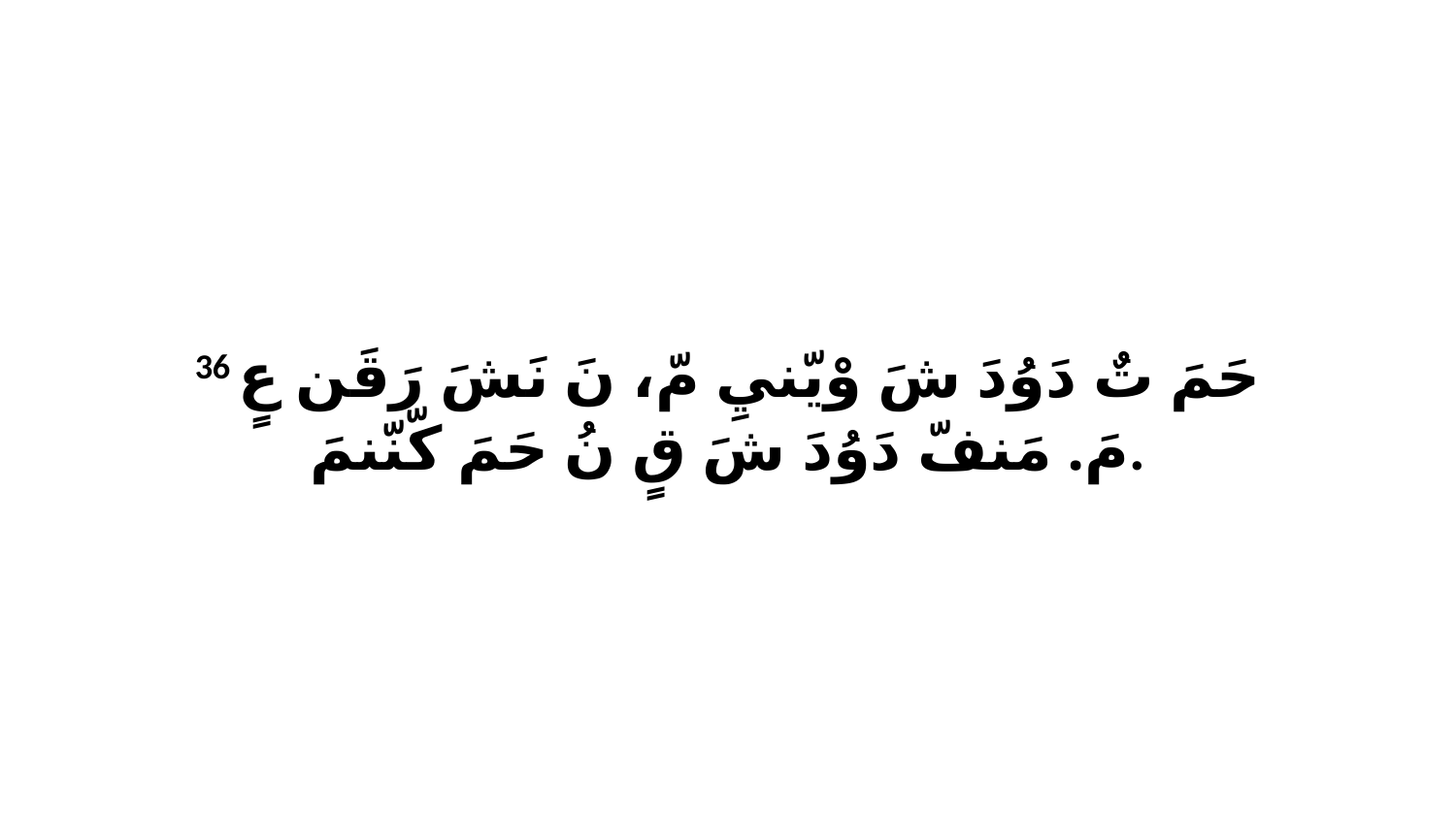

36 حَمَ تٌ دَوُدَ شَ وْيّنيِ مّ، نَ نَشَ رَقَن عٍ مَ. مَنفّ دَوُدَ شَ قٍ نُ حَمَ كّنّنمَ.